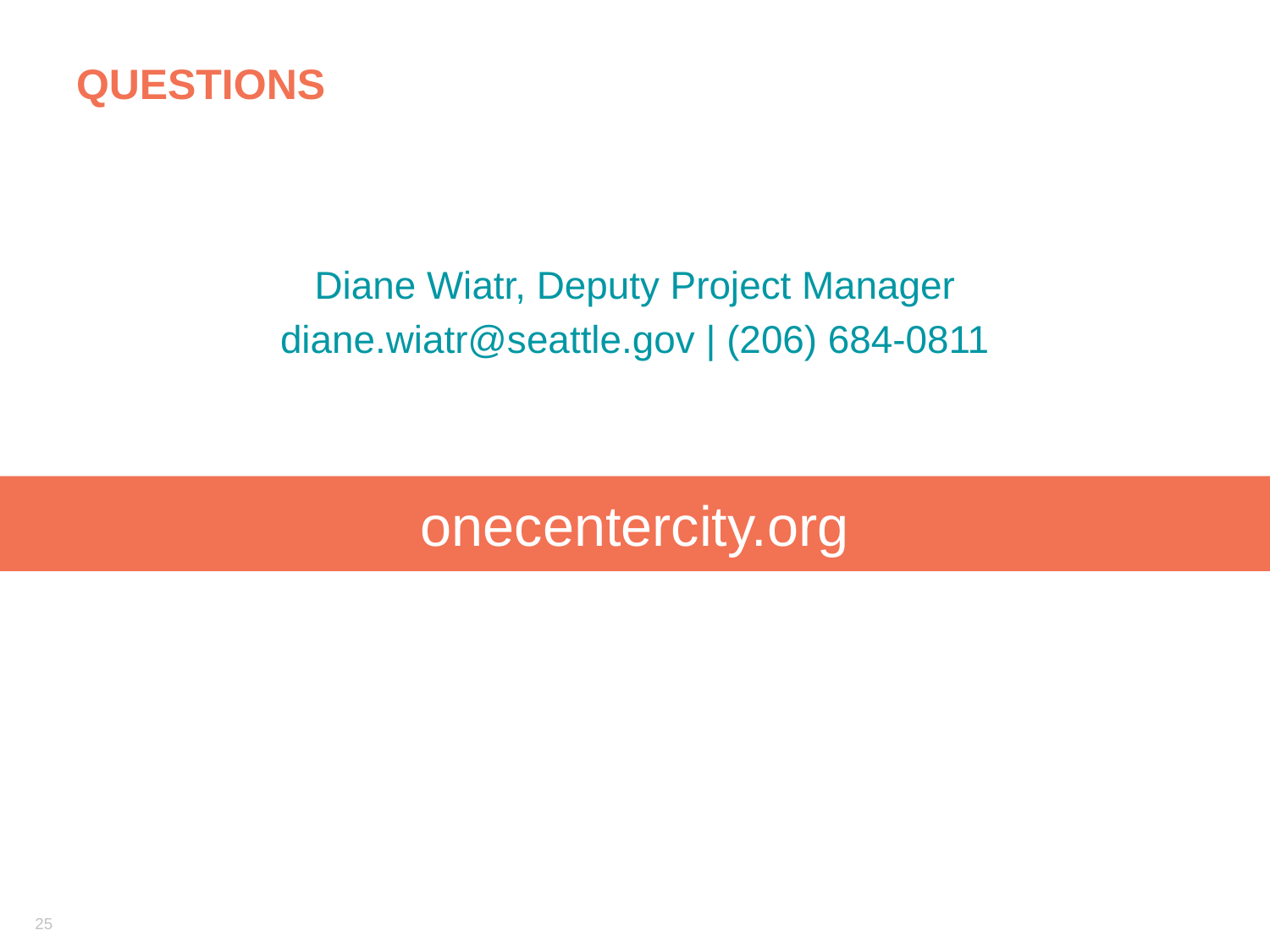

# QUESTIONS
Diane Wiatr, Deputy Project Manager
diane.wiatr@seattle.gov | (206) 684-0811
onecentercity.org
25